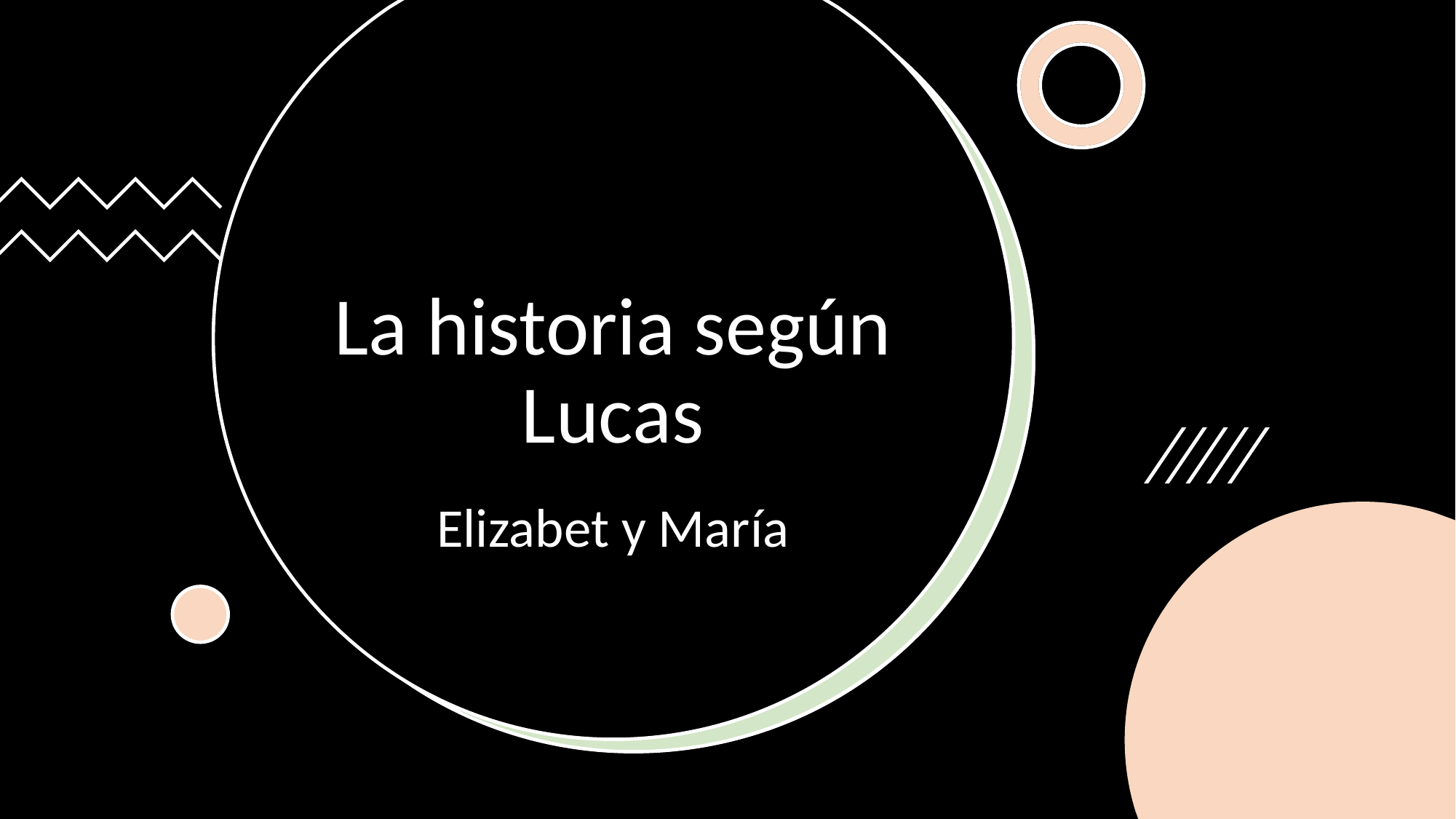

# La historia según Lucas

Elizabet y María